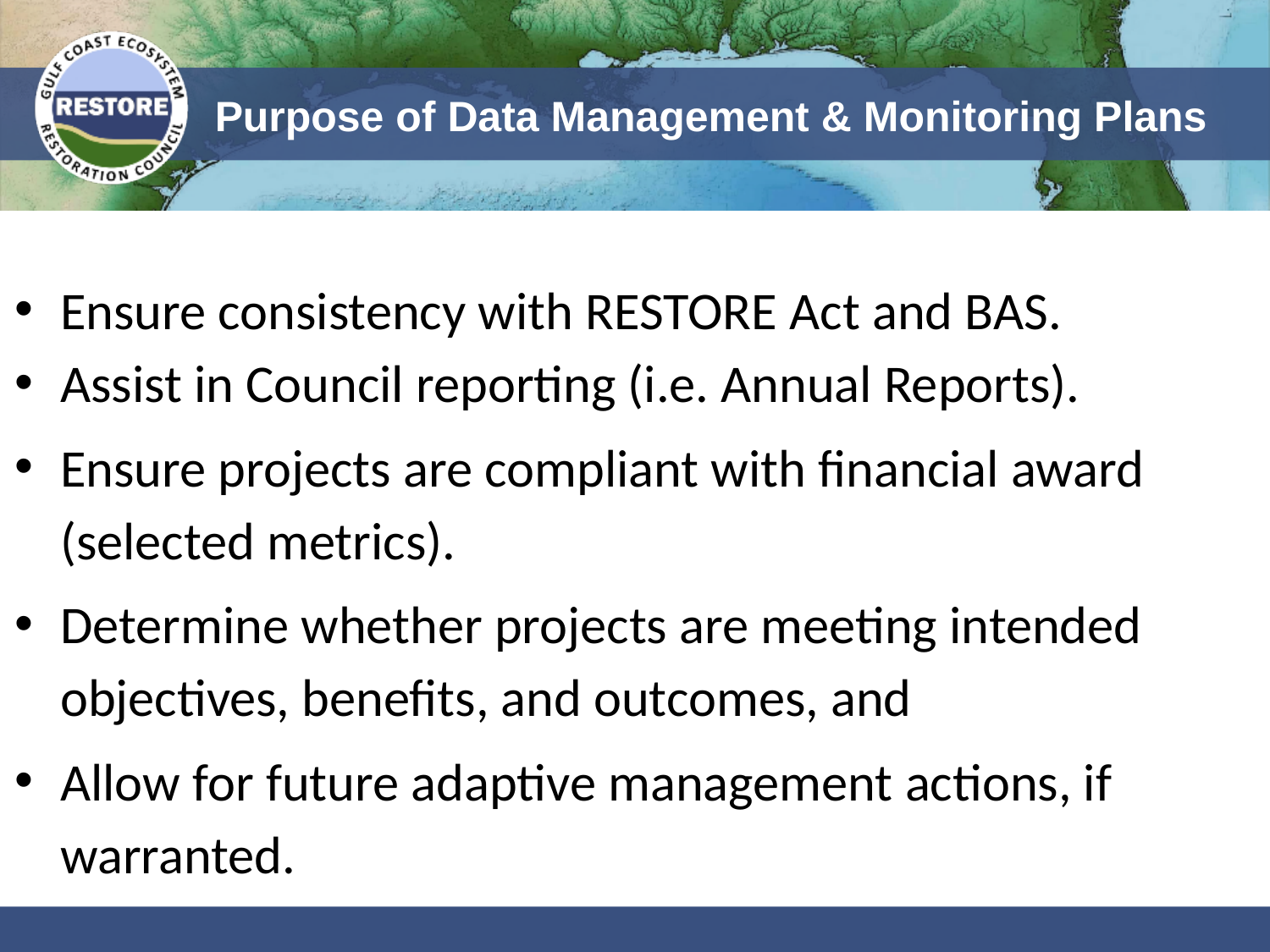

# Purpose of Data Management & Monitoring Plans
Ensure consistency with RESTORE Act and BAS.
Assist in Council reporting (i.e. Annual Reports).
Ensure projects are compliant with financial award (selected metrics).
Determine whether projects are meeting intended objectives, benefits, and outcomes, and
Allow for future adaptive management actions, if warranted.